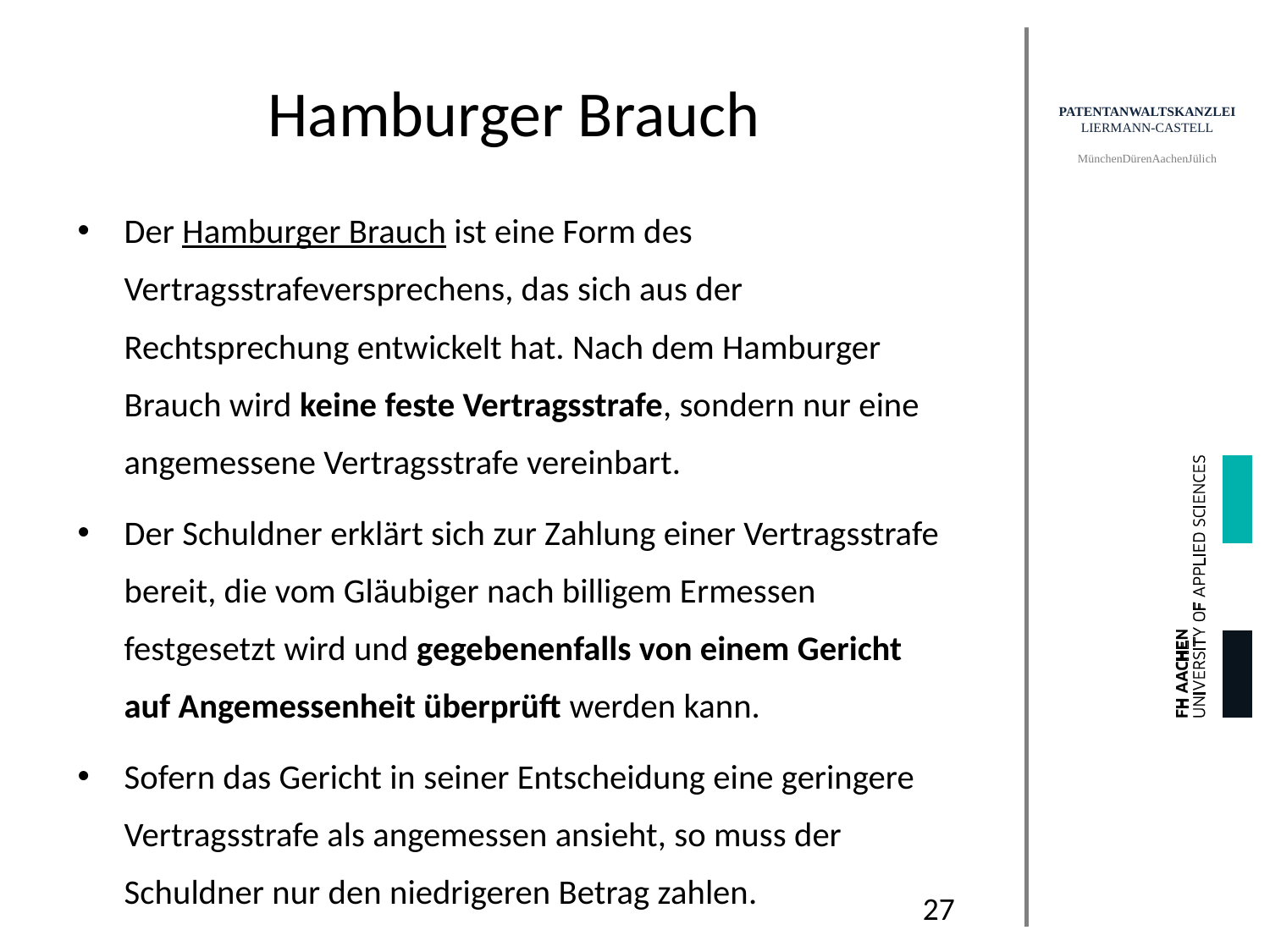

# Hamburger Brauch
Der Hamburger Brauch ist eine Form des Vertragsstrafeversprechens, das sich aus der Rechtsprechung entwickelt hat. Nach dem Hamburger Brauch wird keine feste Vertragsstrafe, sondern nur eine angemessene Vertragsstrafe vereinbart.
Der Schuldner erklärt sich zur Zahlung einer Vertragsstrafe bereit, die vom Gläubiger nach billigem Ermessen festgesetzt wird und gegebenenfalls von einem Gericht auf Angemessenheit überprüft werden kann.
Sofern das Gericht in seiner Entscheidung eine geringere Vertragsstrafe als angemessen ansieht, so muss der Schuldner nur den niedrigeren Betrag zahlen.

27